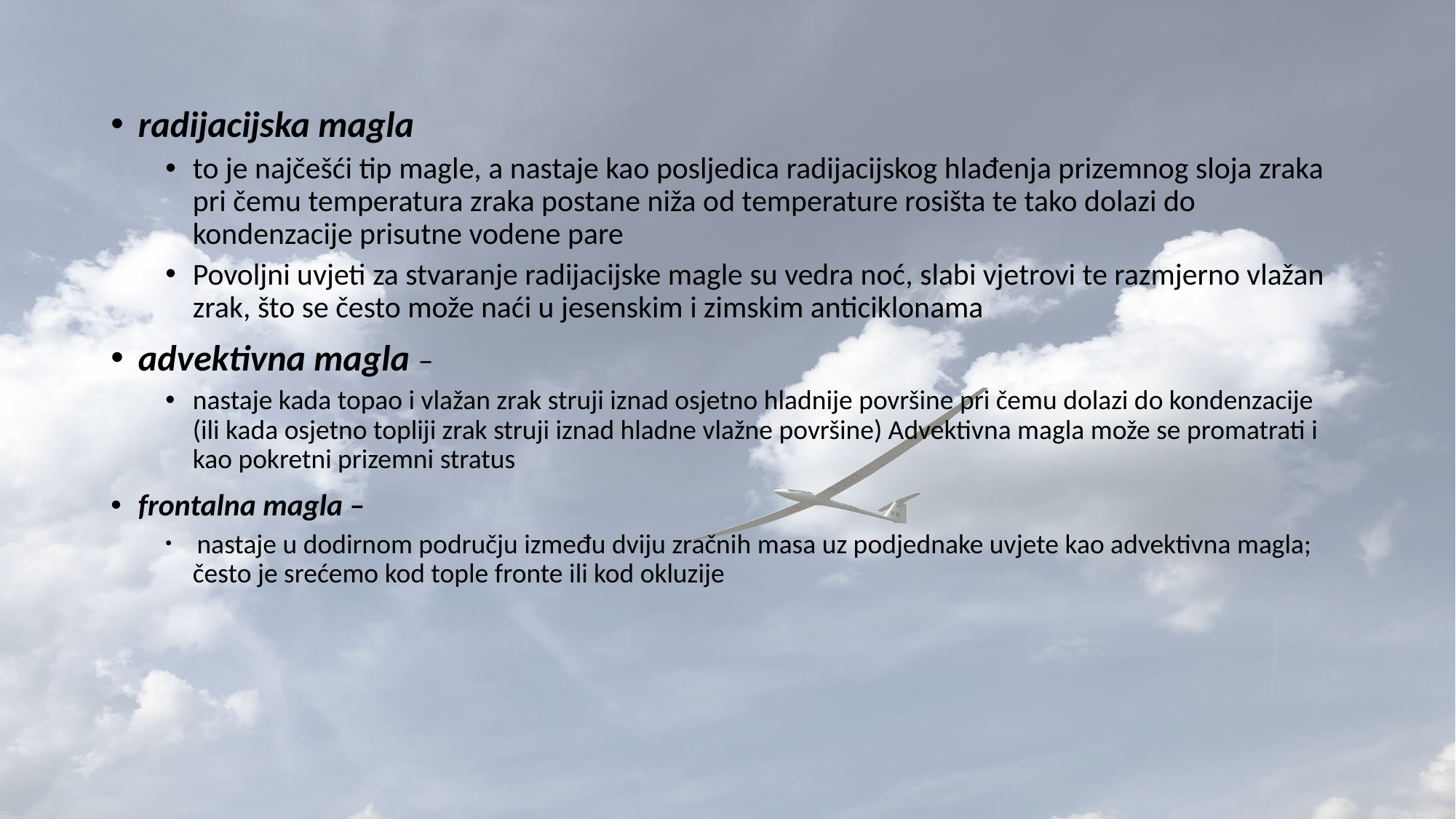

radijacijska magla
to je najčešći tip magle, a nastaje kao posljedica radijacijskog hlađenja prizemnog sloja zraka pri čemu temperatura zraka postane niža od temperature rosišta te tako dolazi do kondenzacije prisutne vodene pare
Povoljni uvjeti za stvaranje radijacijske magle su vedra noć, slabi vjetrovi te razmjerno vlažan zrak, što se često može naći u jesenskim i zimskim anticiklonama
advektivna magla –
nastaje kada topao i vlažan zrak struji iznad osjetno hladnije površine pri čemu dolazi do kondenzacije (ili kada osjetno topliji zrak struji iznad hladne vlažne površine) Advektivna magla može se promatrati i kao pokretni prizemni stratus
frontalna magla –
 nastaje u dodirnom području između dviju zračnih masa uz podjednake uvjete kao advektivna magla; često je srećemo kod tople fronte ili kod okluzije